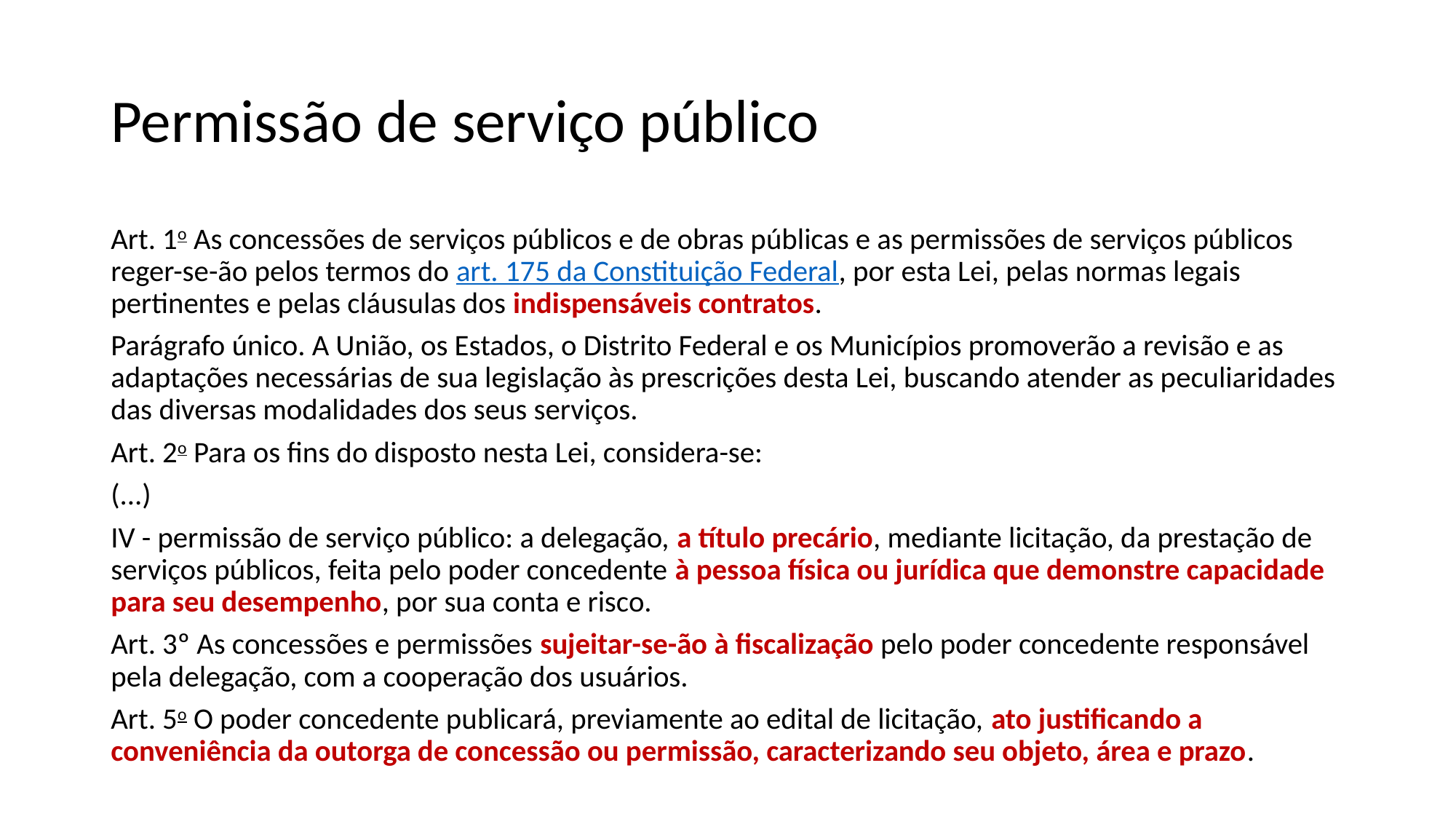

# Permissão de serviço público
Art. 1o As concessões de serviços públicos e de obras públicas e as permissões de serviços públicos reger-se-ão pelos termos do art. 175 da Constituição Federal, por esta Lei, pelas normas legais pertinentes e pelas cláusulas dos indispensáveis contratos.
Parágrafo único. A União, os Estados, o Distrito Federal e os Municípios promoverão a revisão e as adaptações necessárias de sua legislação às prescrições desta Lei, buscando atender as peculiaridades das diversas modalidades dos seus serviços.
Art. 2o Para os fins do disposto nesta Lei, considera-se:
(...)
IV - permissão de serviço público: a delegação, a título precário, mediante licitação, da prestação de serviços públicos, feita pelo poder concedente à pessoa física ou jurídica que demonstre capacidade para seu desempenho, por sua conta e risco.
Art. 3º As concessões e permissões sujeitar-se-ão à fiscalização pelo poder concedente responsável pela delegação, com a cooperação dos usuários.
Art. 5o O poder concedente publicará, previamente ao edital de licitação, ato justificando a conveniência da outorga de concessão ou permissão, caracterizando seu objeto, área e prazo.